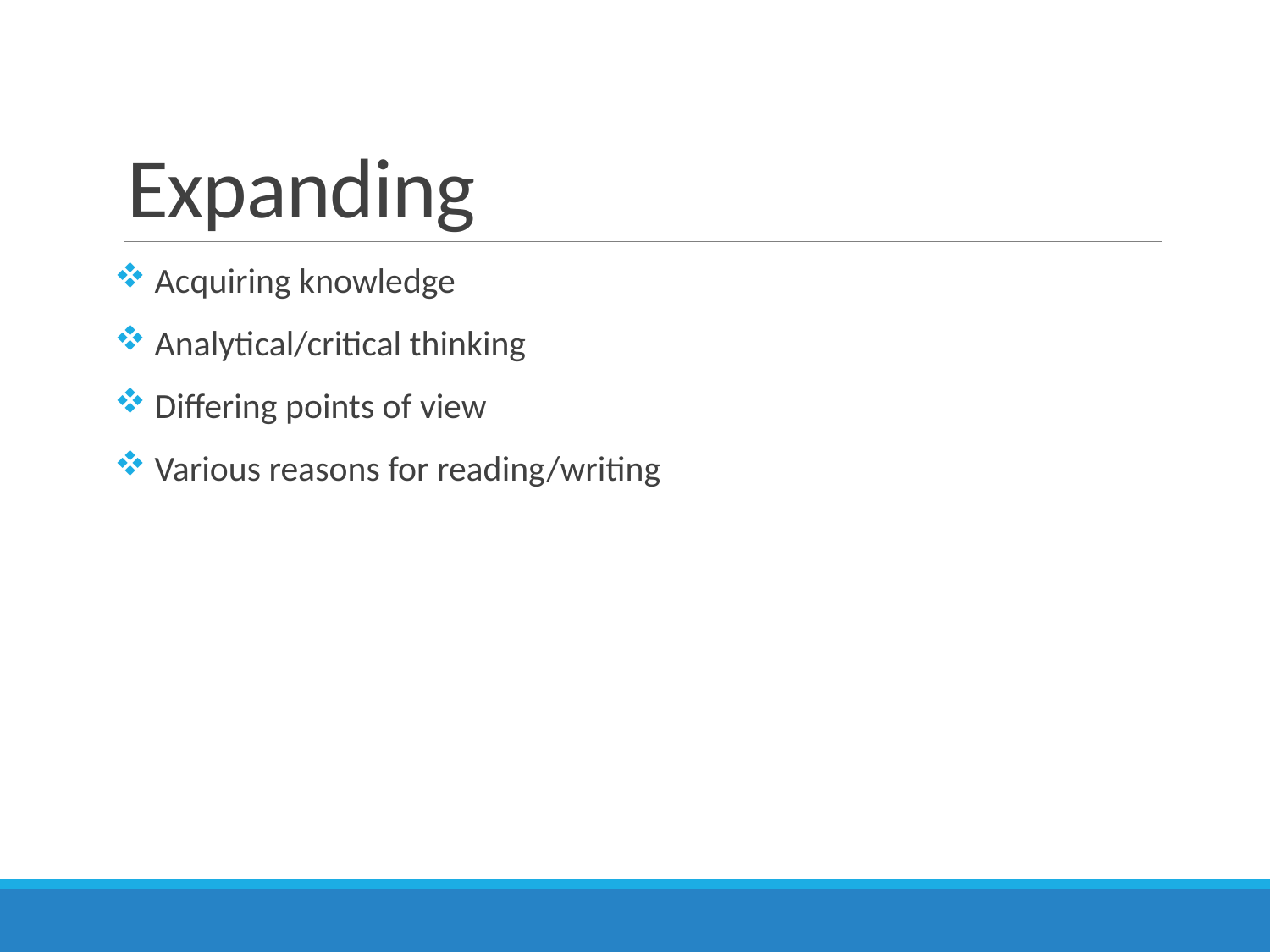

# Expanding
 Acquiring knowledge
 Analytical/critical thinking
 Differing points of view
 Various reasons for reading/writing